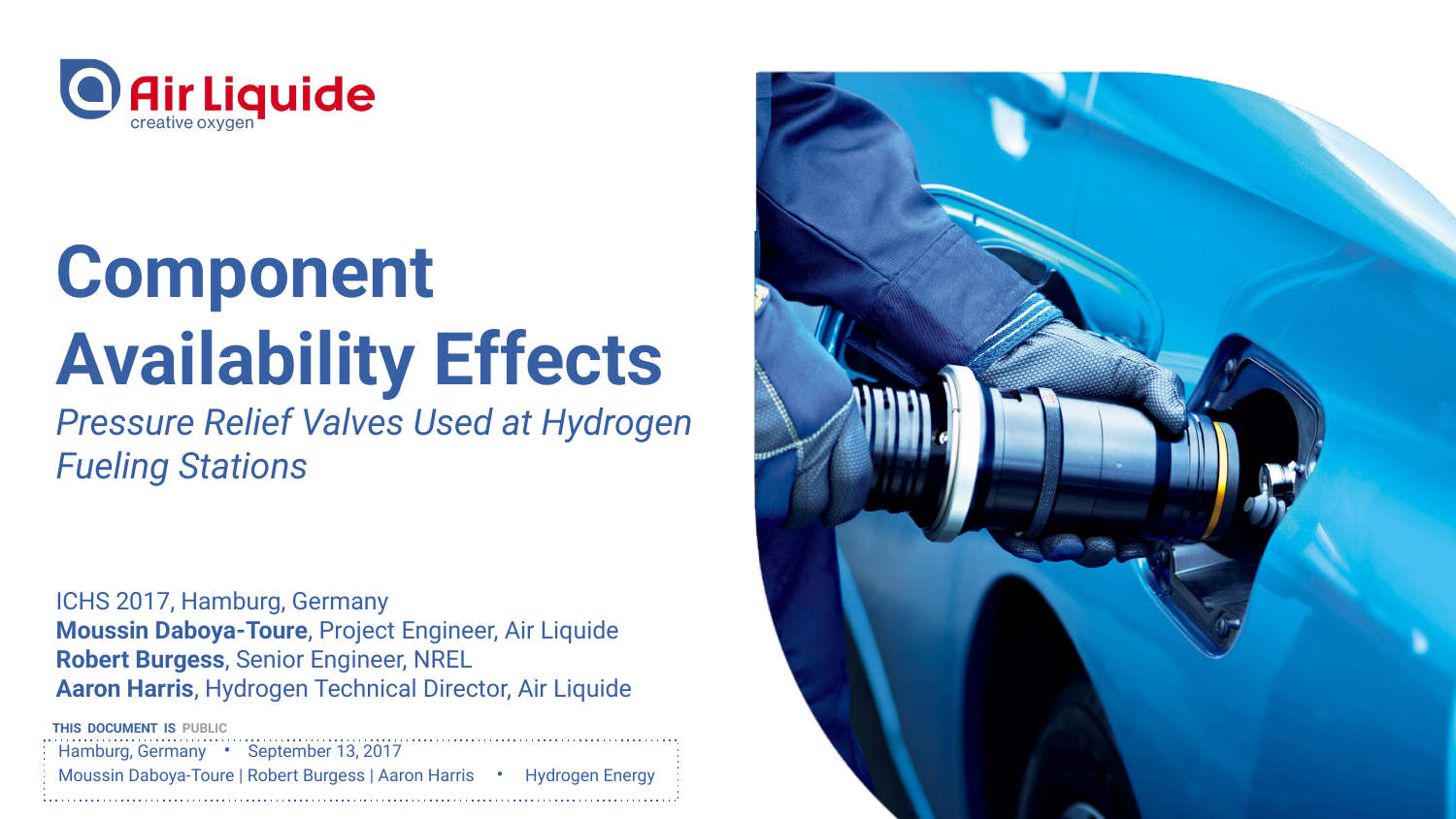

# Component Availability Effects
Pressure Relief Valves Used at Hydrogen Fueling Stations
ICHS 2017, Hamburg, Germany
Moussin Daboya-Toure, Project Engineer, Air Liquide
Robert Burgess, Senior Engineer, NREL
Aaron Harris, Hydrogen Technical Director, Air Liquide